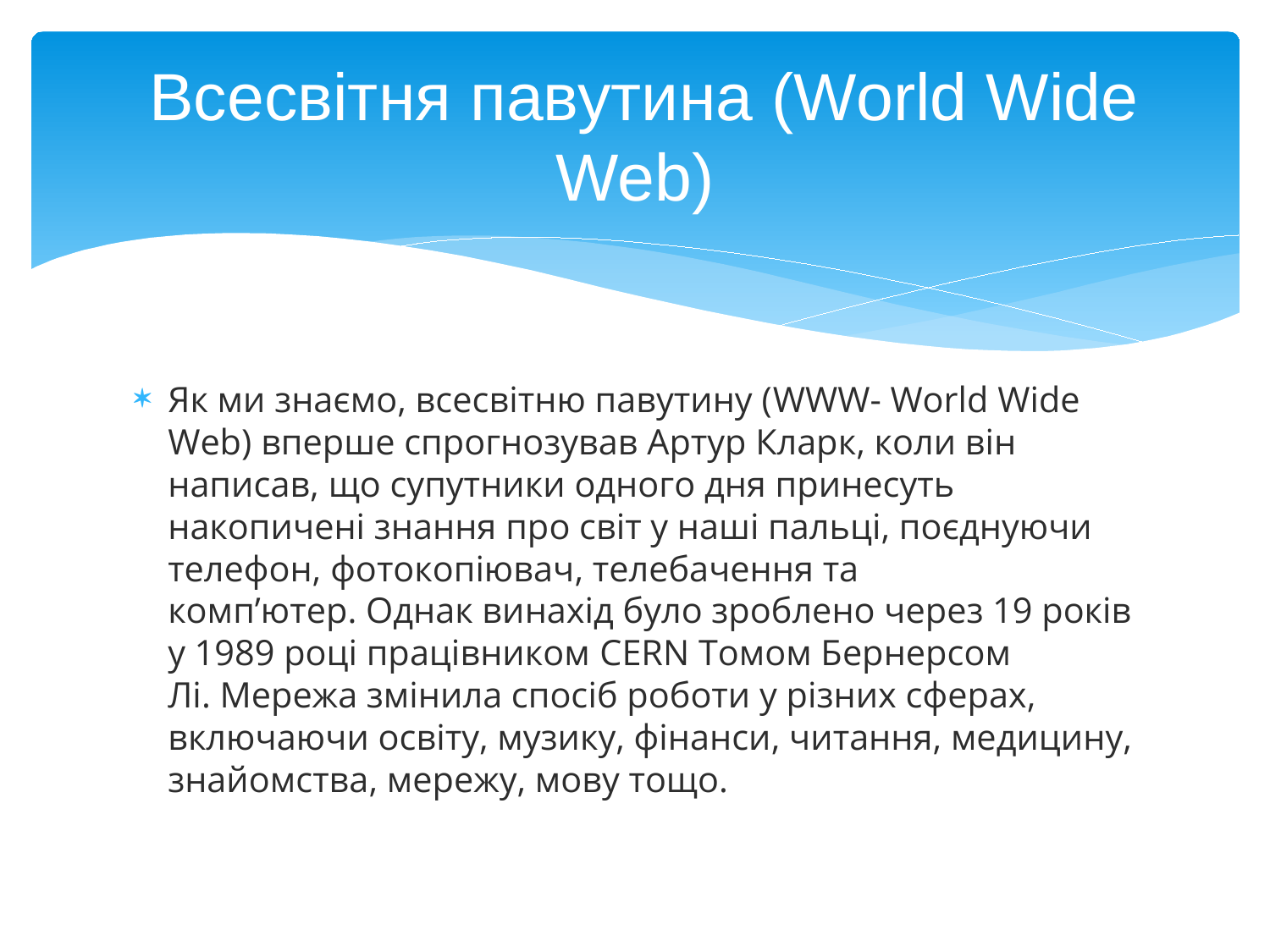

# Всесвітня павутина (World Wide Web)
Як ми знаємо, всесвітню павутину (WWW- World Wide Web) вперше спрогнозував Артур Кларк, коли він написав, що супутники одного дня принесуть накопичені знання про світ у наші пальці, поєднуючи телефон, фотокопіювач, телебачення та комп’ютер. Однак винахід було зроблено через 19 років у 1989 році працівником CERN Томом Бернерсом Лі. Мережа змінила спосіб роботи у різних сферах, включаючи освіту, музику, фінанси, читання, медицину, знайомства, мережу, мову тощо.